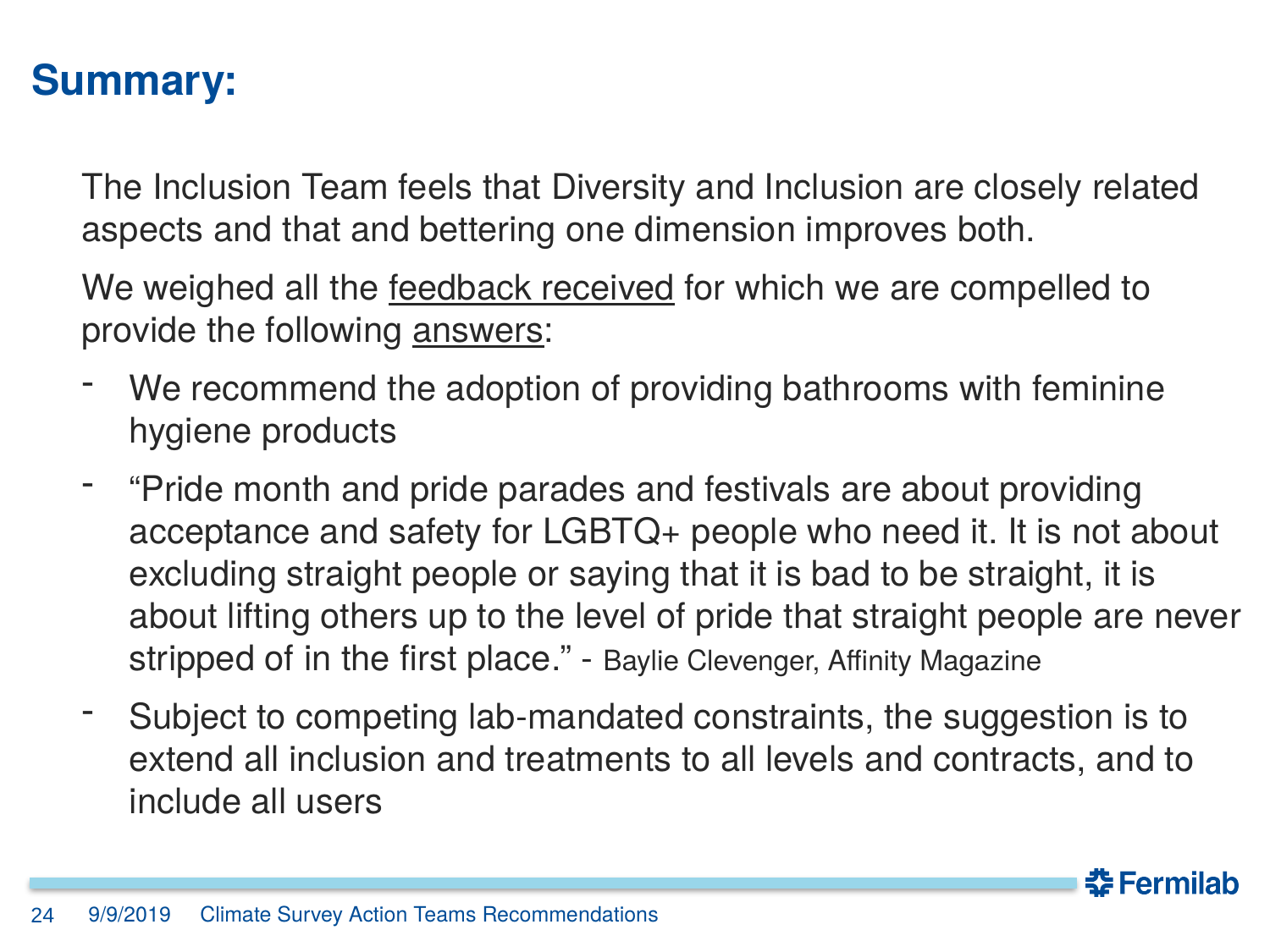

# Summary:
The Inclusion Team feels that Diversity and Inclusion are closely related aspects and that and bettering one dimension improves both.
We weighed all the feedback received for which we are compelled to provide the following answers:
We recommend the adoption of providing bathrooms with feminine hygiene products
“Pride month and pride parades and festivals are about providing acceptance and safety for LGBTQ+ people who need it. It is not about excluding straight people or saying that it is bad to be straight, it is about lifting others up to the level of pride that straight people are never stripped of in the first place.” - Baylie Clevenger, Affinity Magazine
Subject to competing lab-mandated constraints, the suggestion is to extend all inclusion and treatments to all levels and contracts, and to include all users
Climate Survey Action Teams Recommendations
9/9/2019
24